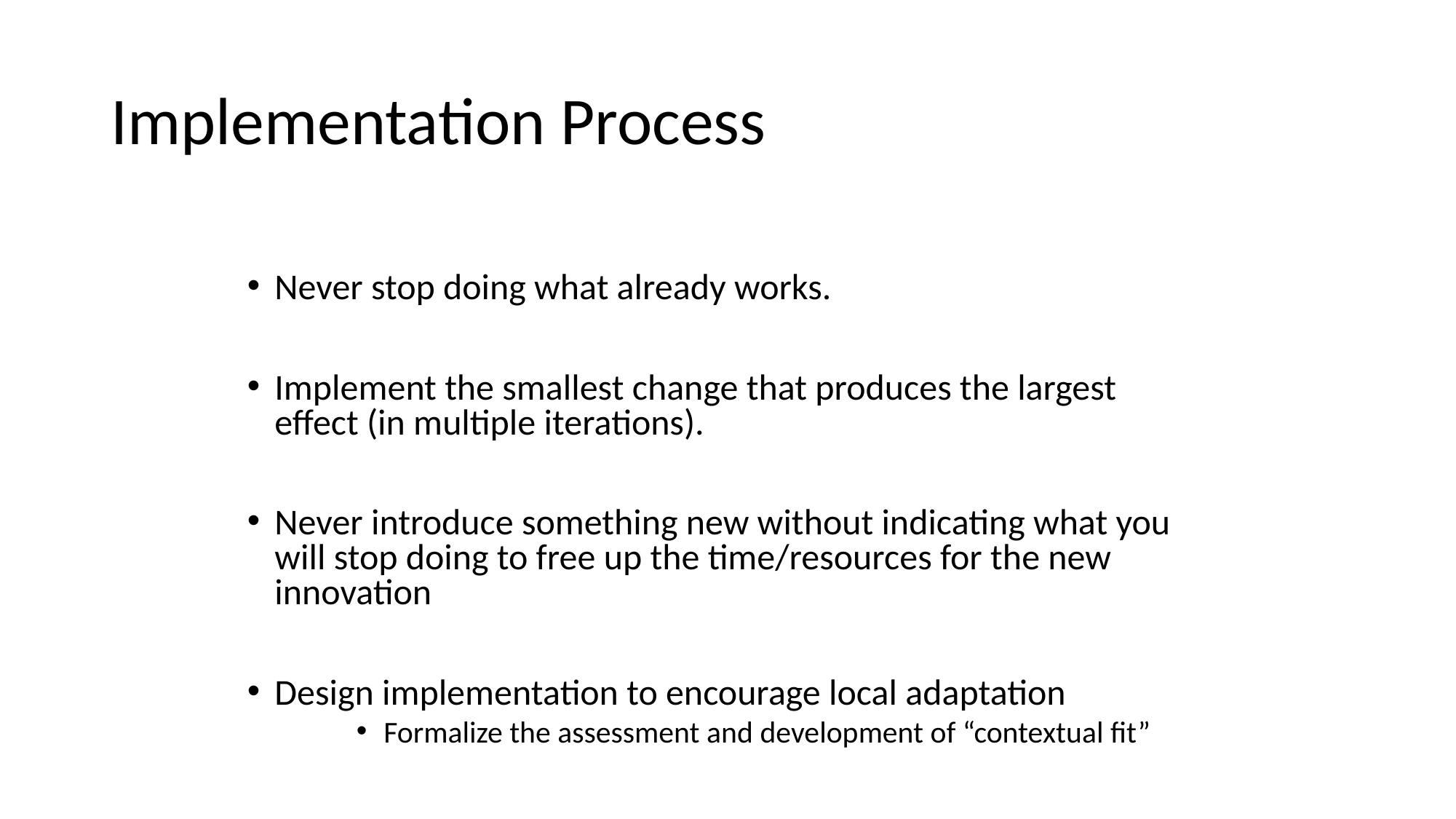

# Implementation Process

Never stop doing what already works.

Implement the smallest change that produces the largest effect (in multiple iterations).

Never introduce something new without indicating what you will stop doing to free up the time/resources for the new innovation

Design implementation to encourage local adaptation
Formalize the assessment and development of “contextual fit”